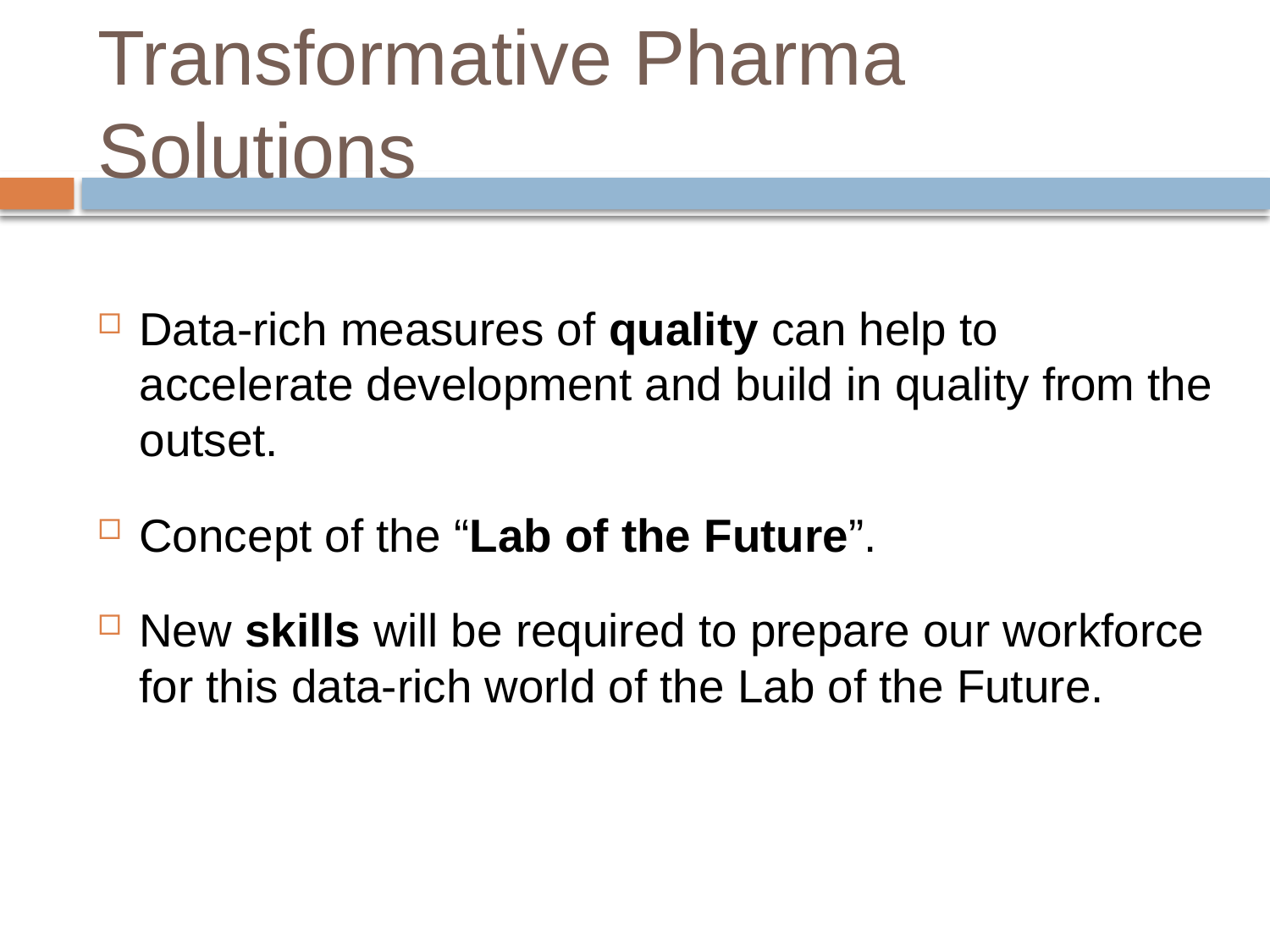

# Transformative Pharma Solutions
Data-rich measures of quality can help to accelerate development and build in quality from the outset.
Concept of the “Lab of the Future”.
New skills will be required to prepare our workforce for this data-rich world of the Lab of the Future.